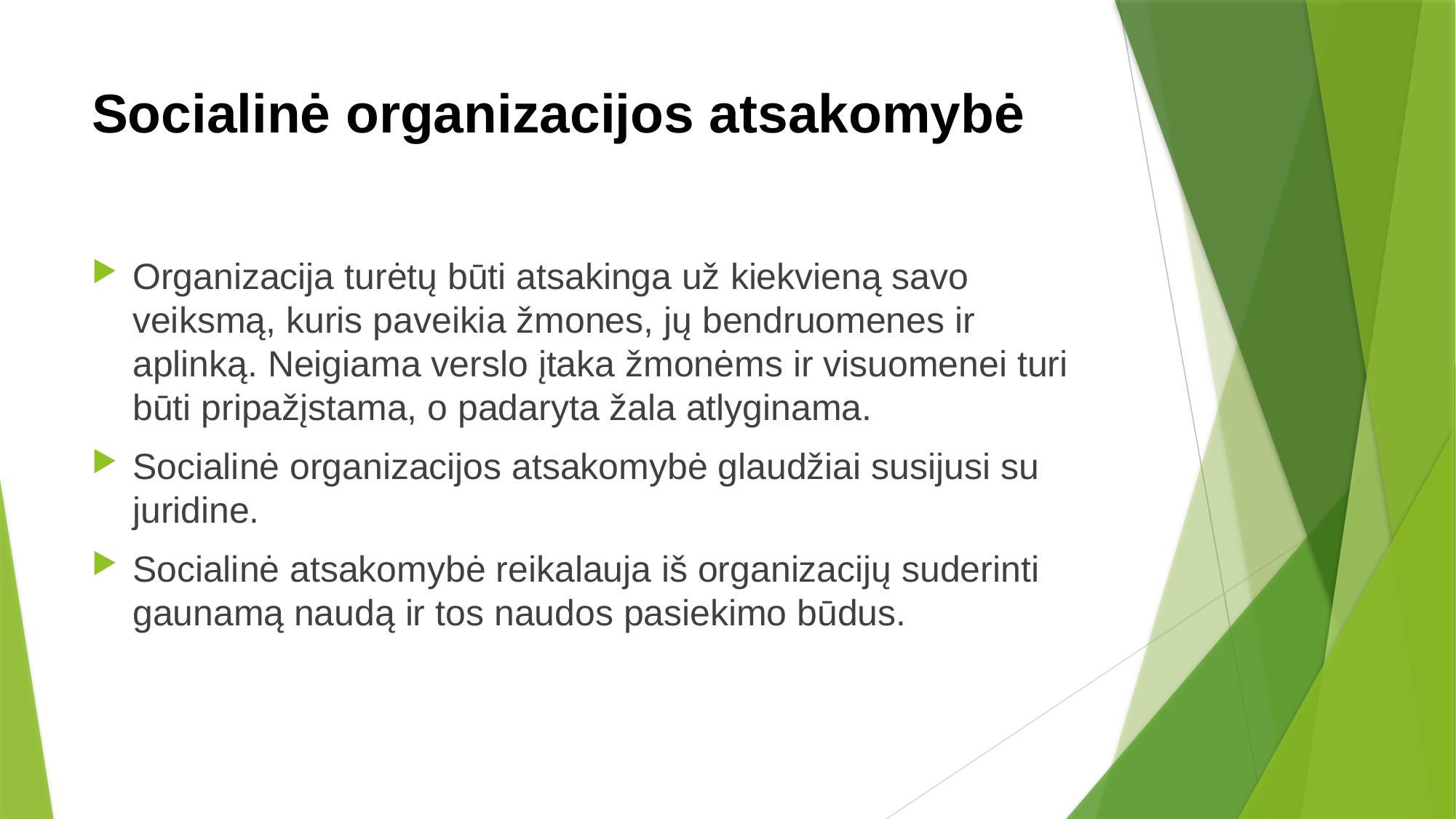

# Socialinė organizacijos atsakomybė
Organizacija turėtų būti atsakinga už kiekvieną savo veiksmą, kuris paveikia žmones, jų bendruomenes ir aplinką. Neigiama verslo įtaka žmonėms ir visuomenei turi būti pripažįstama, o padaryta žala atlyginama.
Socialinė organizacijos atsakomybė glaudžiai susijusi su juridine.
Socialinė atsakomybė reikalauja iš organizacijų suderinti gaunamą naudą ir tos naudos pasiekimo būdus.